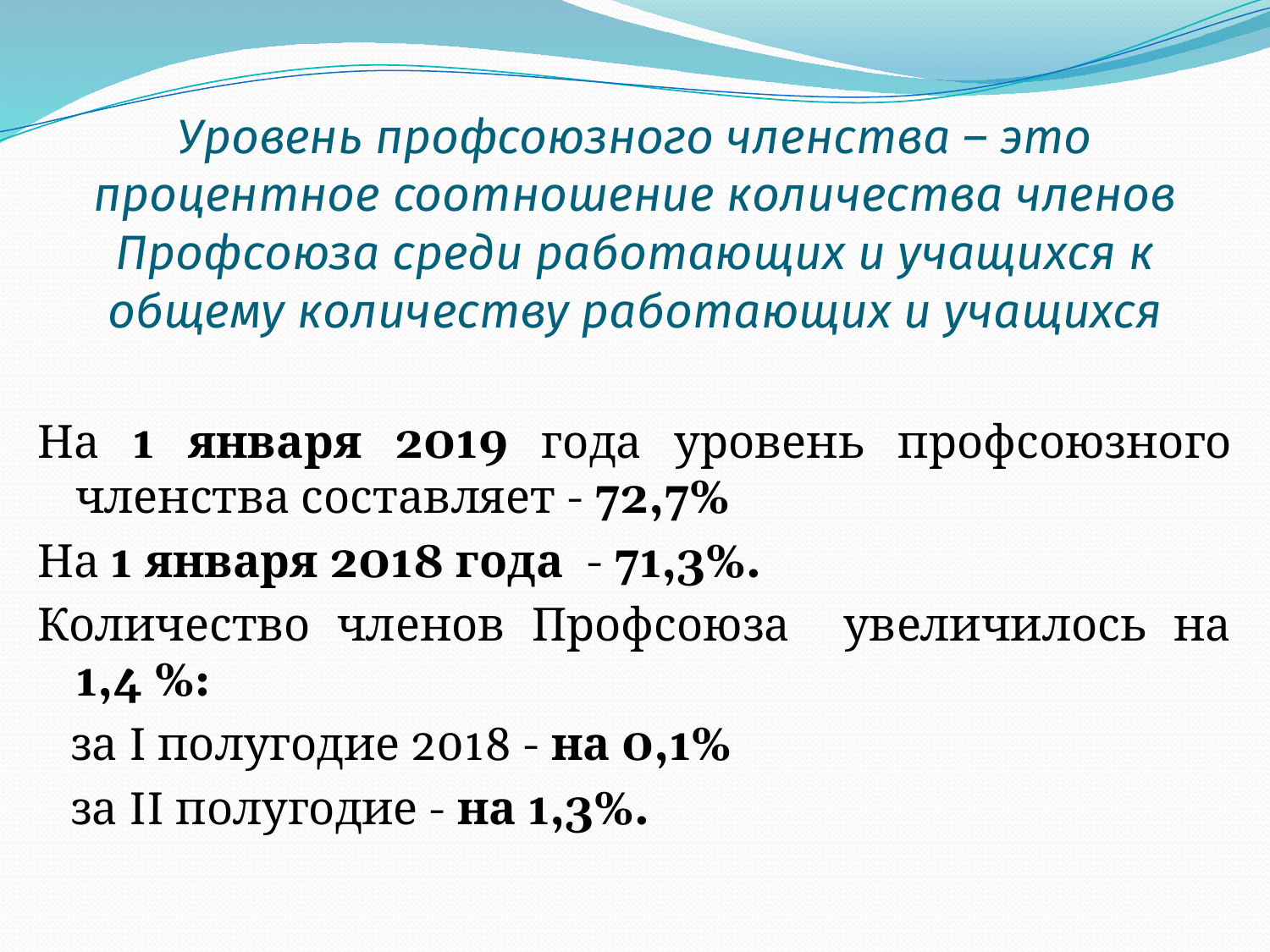

# Уровень профсоюзного членства – это процентное соотношение количества членов Профсоюза среди работающих и учащихся к общему количеству работающих и учащихся
На 1 января 2019 года уровень профсоюзного членства составляет - 72,7%
На 1 января 2018 года  - 71,3%.
Количество членов Профсоюза  увеличилось на 1,4 %:
   за I полугодие 2018 - на 0,1%
   за II полугодие - на 1,3%.